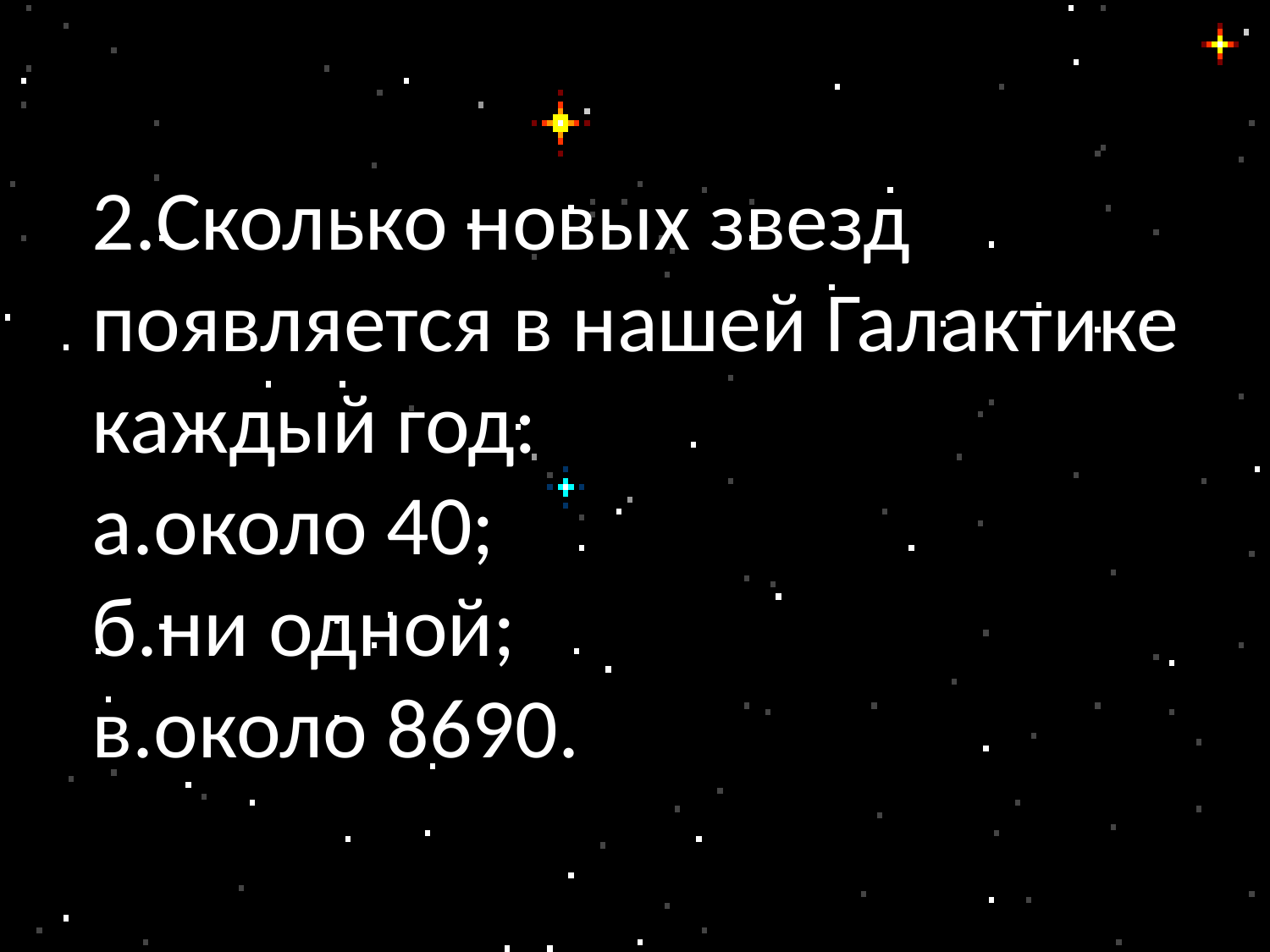

# 2.Сколько новых звезд появляется в нашей Галактике каждый год: а.около 40; б.ни одной; в.около 8690.